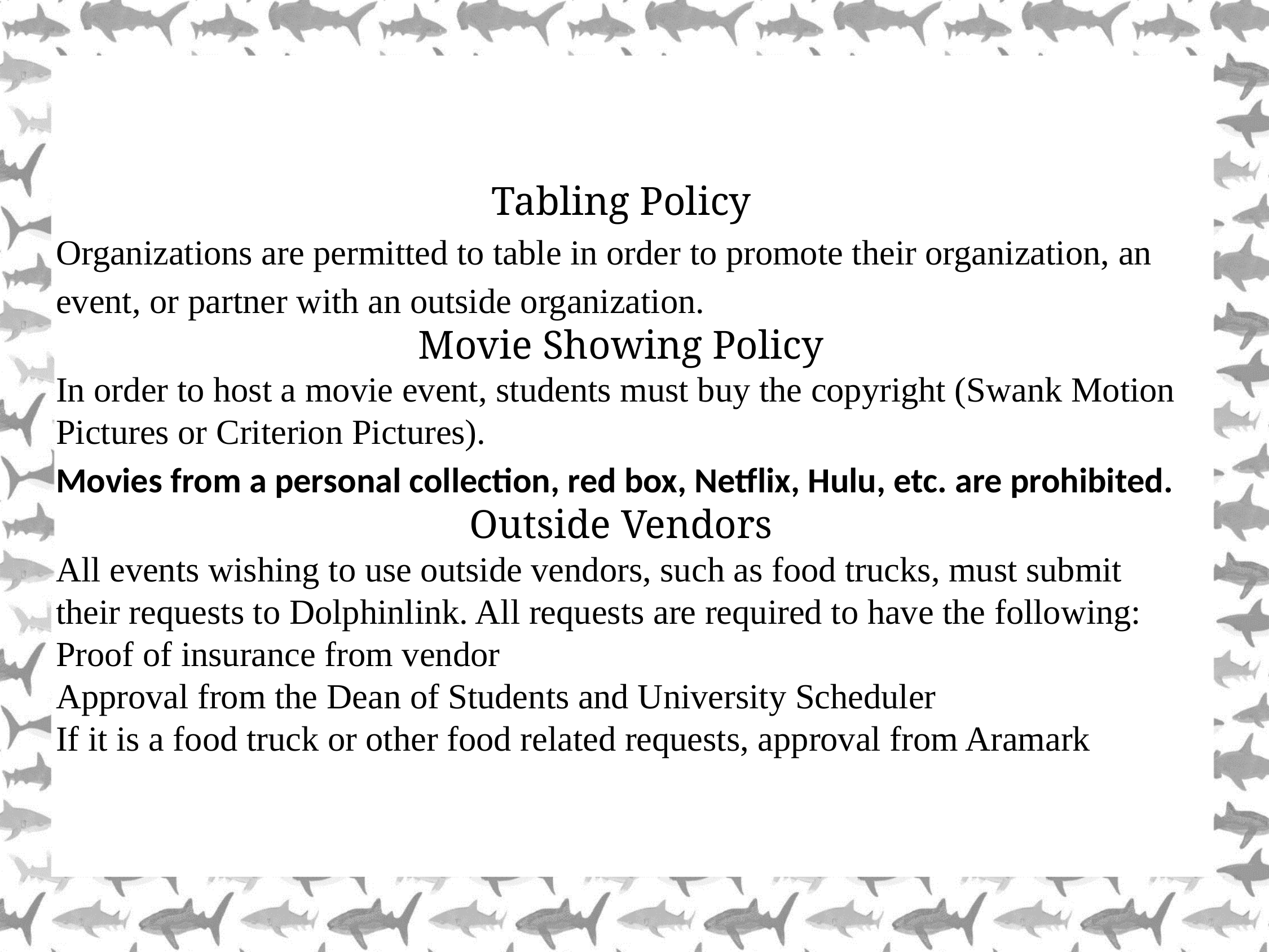

Tabling Policy
Organizations are permitted to table in order to promote their organization, an event, or partner with an outside organization.
Movie Showing Policy
In order to host a movie event, students must buy the copyright (Swank Motion Pictures or Criterion Pictures).
Movies from a personal collection, red box, Netflix, Hulu, etc. are prohibited.
Outside Vendors
All events wishing to use outside vendors, such as food trucks, must submit their requests to Dolphinlink. All requests are required to have the following:
Proof of insurance from vendor
Approval from the Dean of Students and University Scheduler
If it is a food truck or other food related requests, approval from Aramark